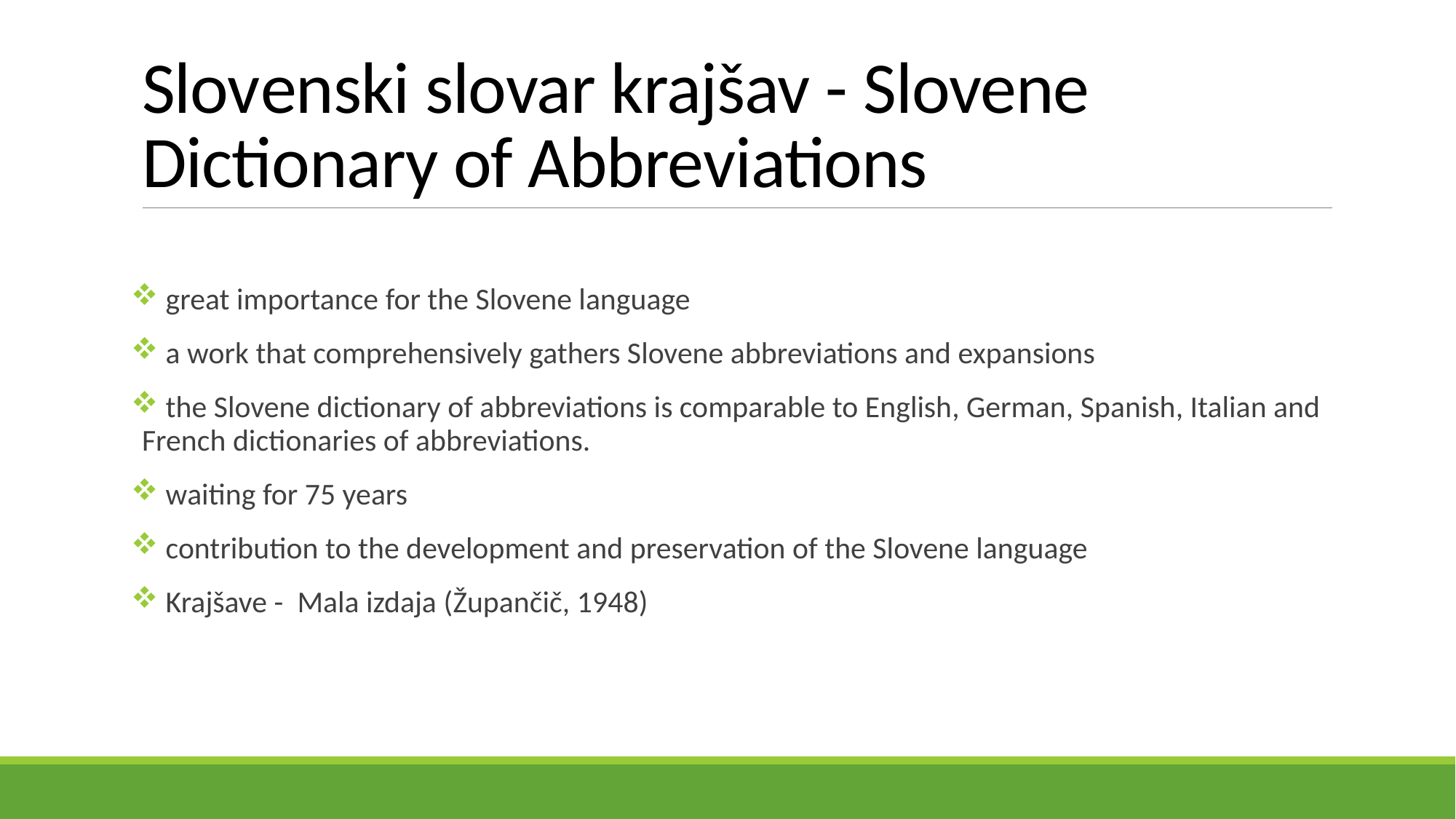

# Slovenski slovar krajšav - Slovene Dictionary of Abbreviations

 great importance for the Slovene language
 a work that comprehensively gathers Slovene abbreviations and expansions
 the Slovene dictionary of abbreviations is comparable to English, German, Spanish, Italian and French dictionaries of abbreviations.
 waiting for 75 years
 contribution to the development and preservation of the Slovene language
 Krajšave -  Mala izdaja (Župančič, 1948)